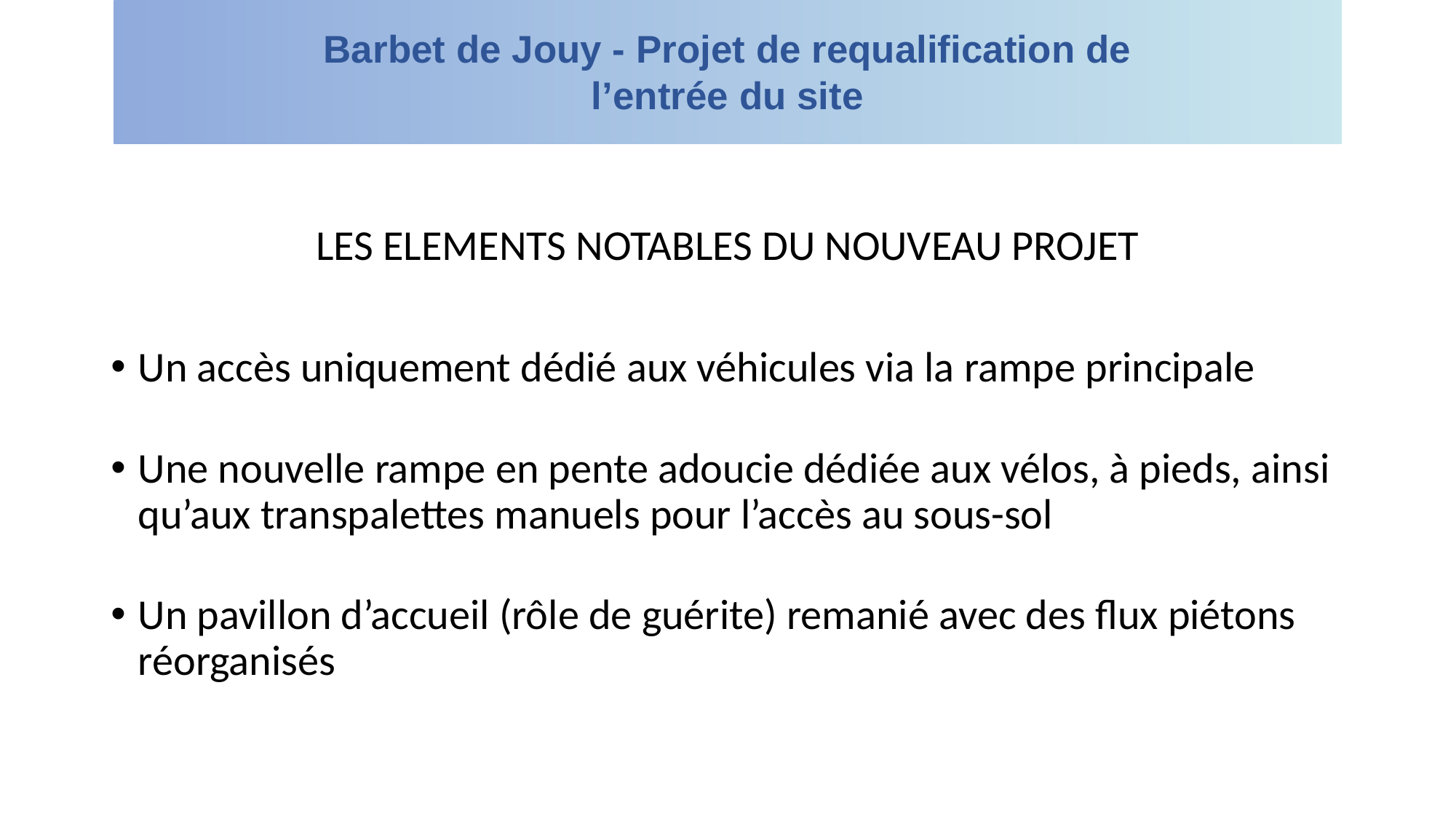

Barbet de Jouy - Projet de requalification de l’entrée du site
LES ELEMENTS NOTABLES DU NOUVEAU PROJET

Un accès uniquement dédié aux véhicules via la rampe principale

Une nouvelle rampe en pente adoucie dédiée aux vélos, à pieds, ainsi qu’aux transpalettes manuels pour l’accès au sous-sol

Un pavillon d’accueil (rôle de guérite) remanié avec des flux piétons réorganisés